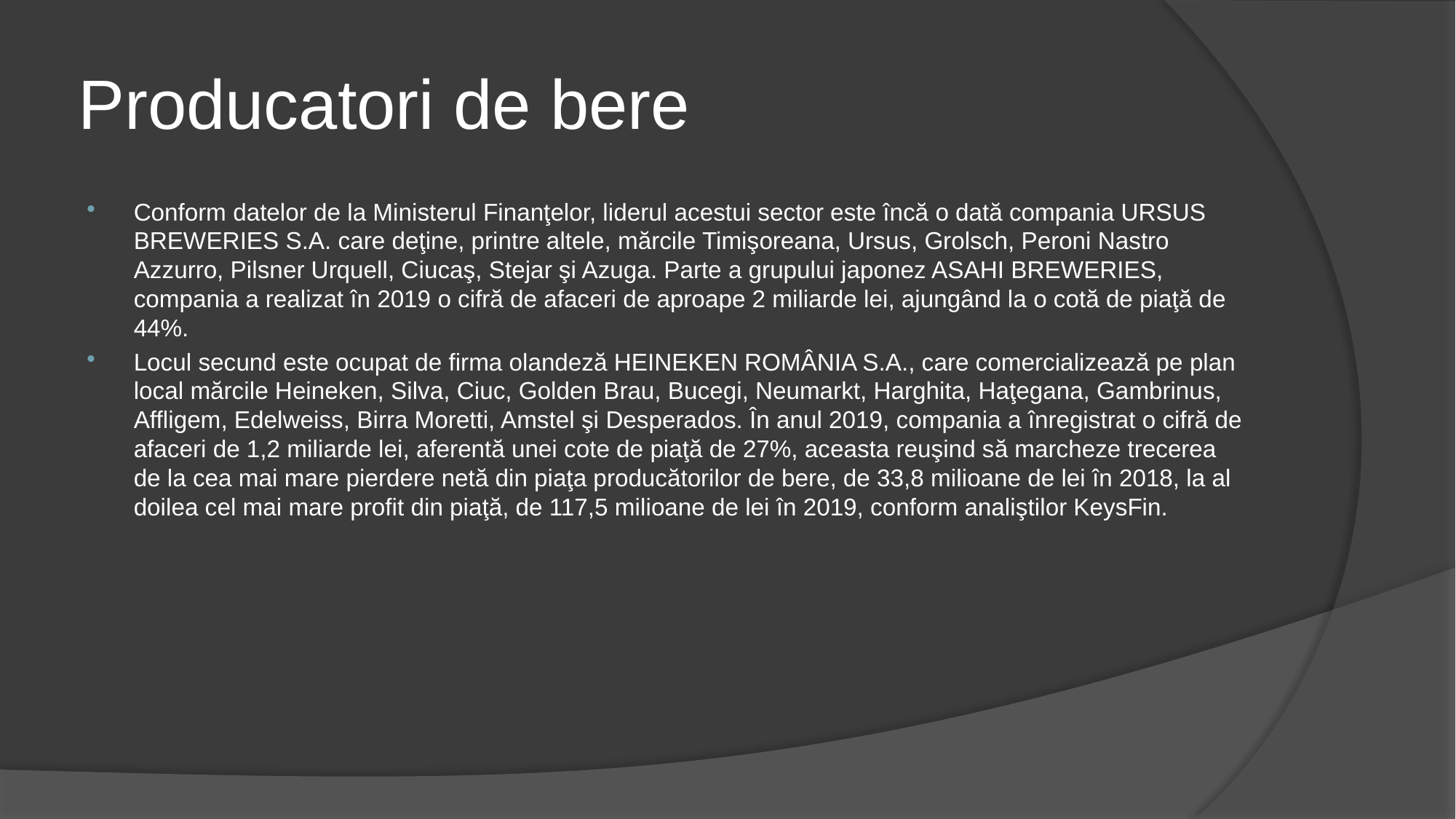

# Producatori de bere
Conform datelor de la Ministerul Finanţelor, liderul acestui sector este încă o dată compania URSUS BREWERIES S.A. care deţine, printre altele, mărcile Timişoreana, Ursus, Grolsch, Peroni Nastro Azzurro, Pilsner Urquell, Ciucaş, Stejar şi Azuga. Parte a grupului japonez ASAHI BREWERIES, compania a realizat în 2019 o cifră de afaceri de aproape 2 miliarde lei, ajungând la o cotă de piaţă de 44%.
Locul secund este ocupat de firma olandeză HEINEKEN ROMÂNIA S.A., care comercializează pe plan local mărcile Heineken, Silva, Ciuc, Golden Brau, Bucegi, Neumarkt, Harghita, Haţegana, Gambrinus, Affligem, Edelweiss, Birra Moretti, Amstel şi Desperados. În anul 2019, compania a înregistrat o cifră de afaceri de 1,2 miliarde lei, aferentă unei cote de piaţă de 27%, aceasta reuşind să marcheze trecerea de la cea mai mare pierdere netă din piaţa producătorilor de bere, de 33,8 milioane de lei în 2018, la al doilea cel mai mare profit din piaţă, de 117,5 milioane de lei în 2019, conform analiştilor KeysFin.